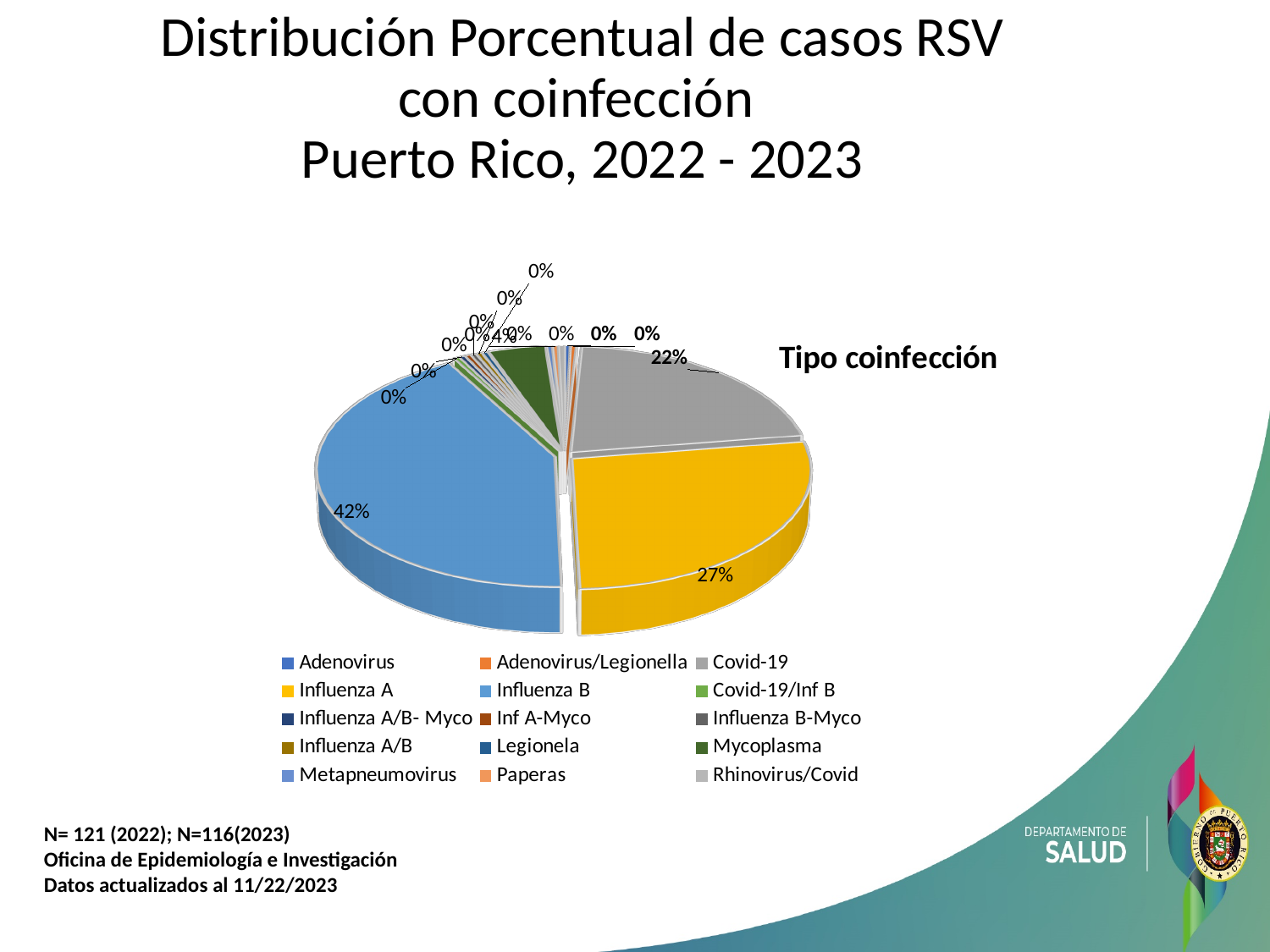

# Distribución Porcentual de casos RSV con coinfección Puerto Rico, 2022 - 2023

[unsupported chart]

N= 121 (2022); N=116(2023)
Oficina de Epidemiología e Investigación
Datos actualizados al 11/22/2023